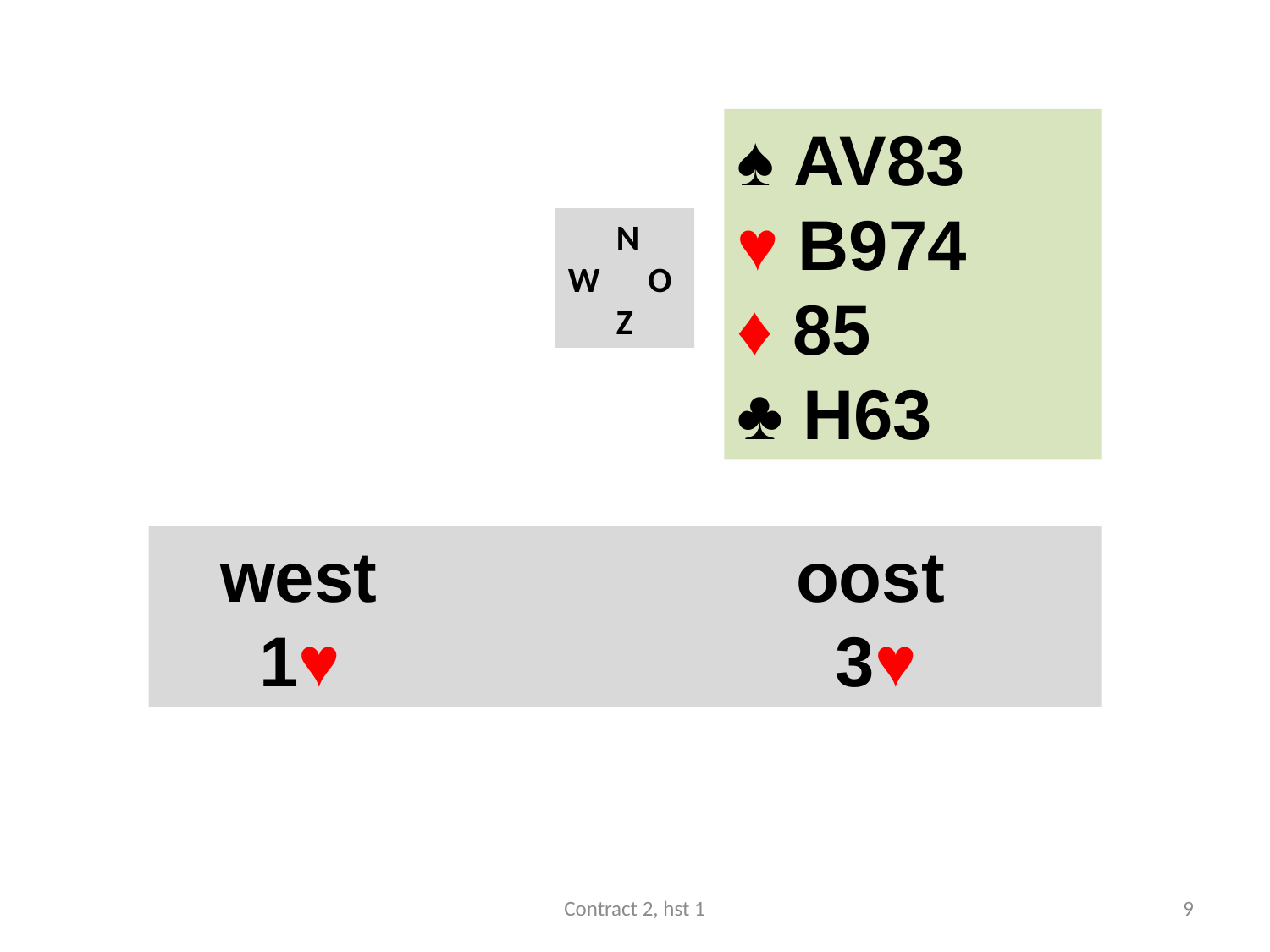

#
♠ AV83
♥ B974
♦ 85
♣ H63
      N
W      O
      Z
   west				oost
     1♥  				  3♥

Contract 2, hst 1
9